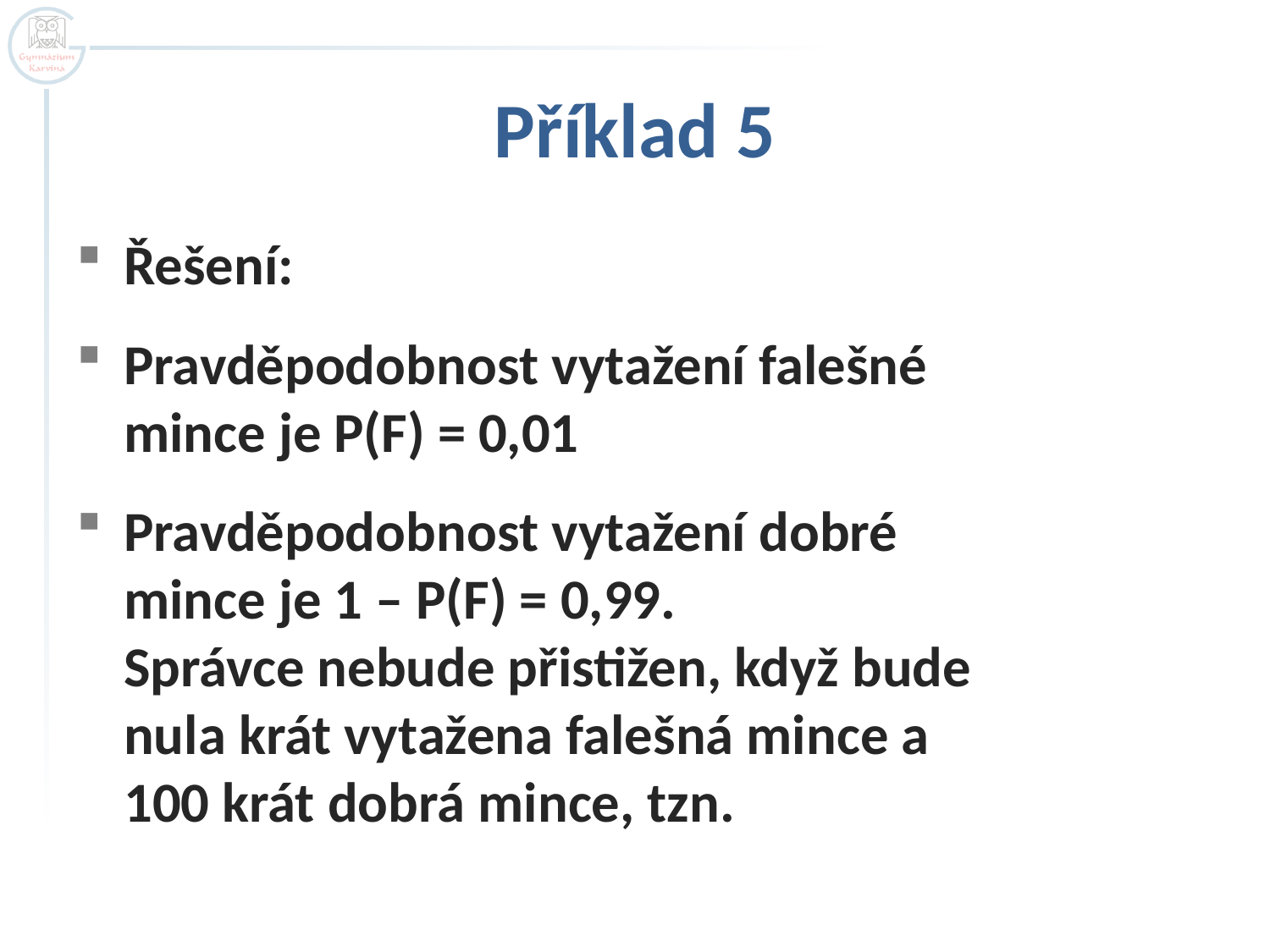

# Příklad 5
Řešení:
Pravděpodobnost vytažení falešné
mince je P(F) = 0,01
Pravděpodobnost vytažení dobré
mince je 1 – P(F) = 0,99.
Správce nebude přistižen, když bude
nula krát vytažena falešná mince a
100 krát dobrá mince, tzn.